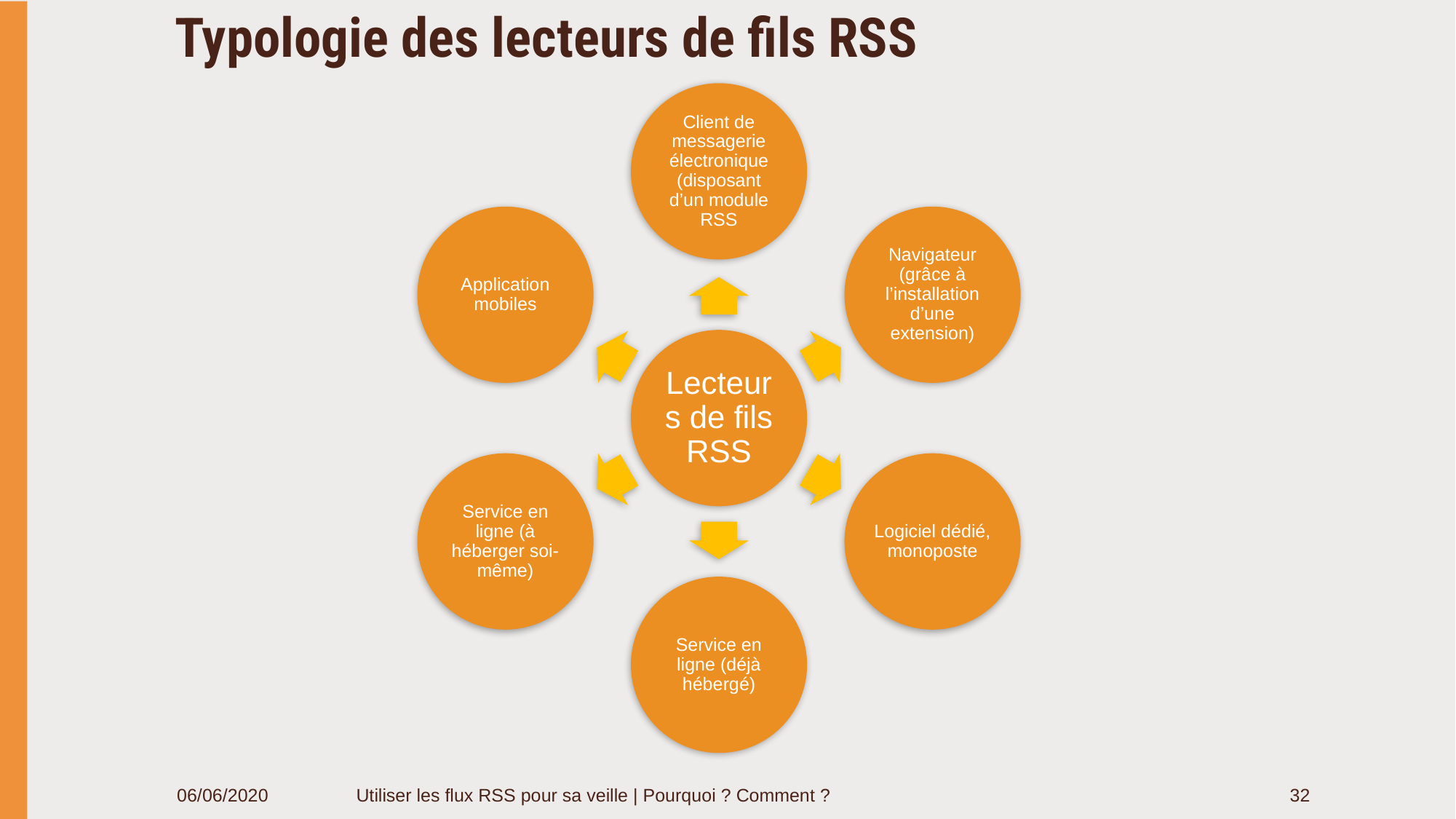

# Typologie des lecteurs de fils RSS
Lecteurs de fils RSS

Client de messagerie électronique (disposant d’un module RSS

Navigateur (grâce à l’installation d’une extension)

Logiciel dédié, monoposte

Service en ligne (déjà hébergé)

Service en ligne (à héberger soi-même)

Application mobiles
06/06/2020
Utiliser les flux RSS pour sa veille | Pourquoi ? Comment ?
32